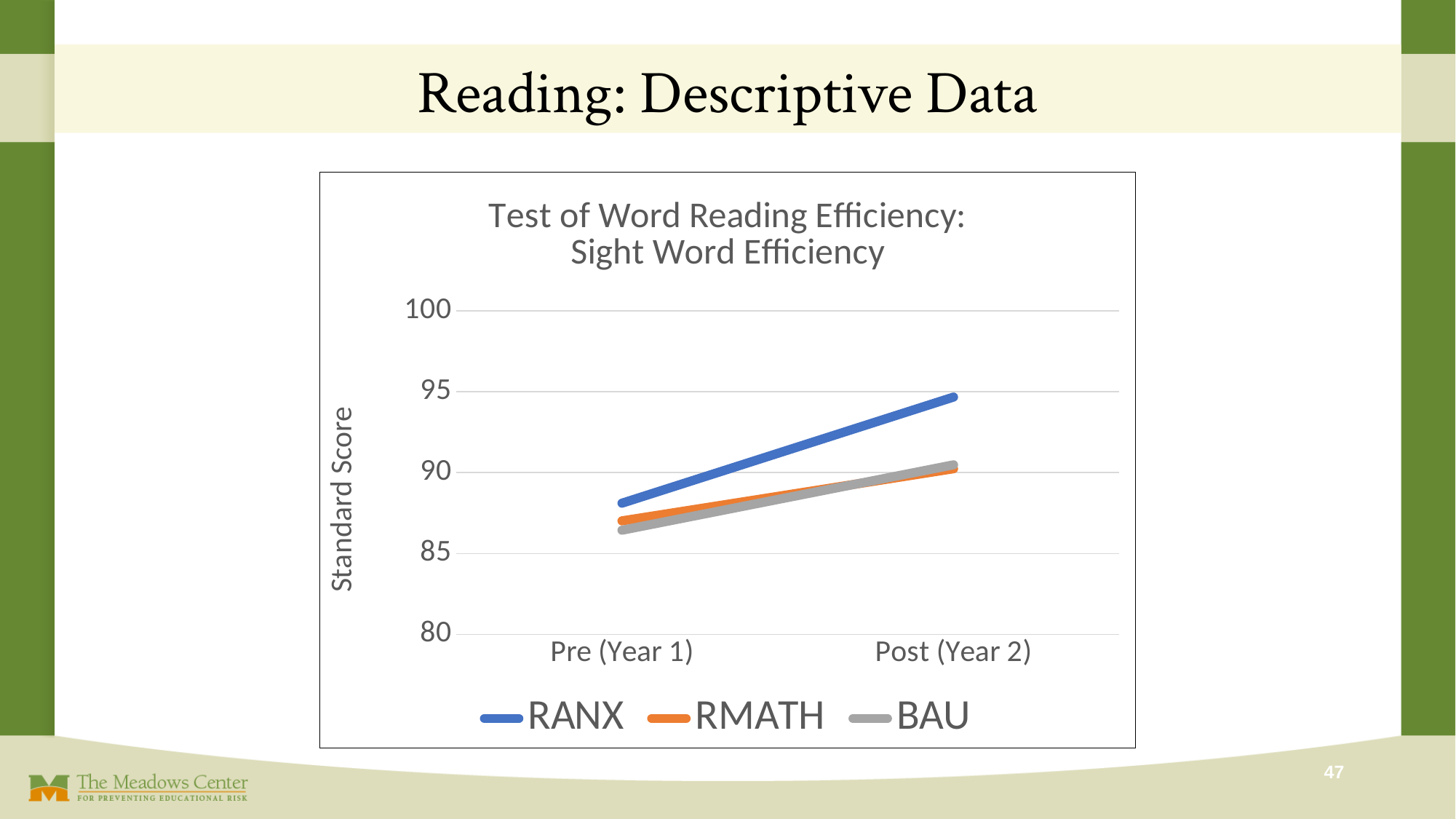

# Reading: Descriptive Data

### Chart: Test of Word Reading Efficiency: Sight Word Efficiency

| Category | RANX | RMATH | BAU |
|---|---|---|---|
| Pre (Year 1) | 88.11 | 87.02 | 86.44 |
| Post (Year 2) | 94.67 | 90.24 | 90.48 |
47